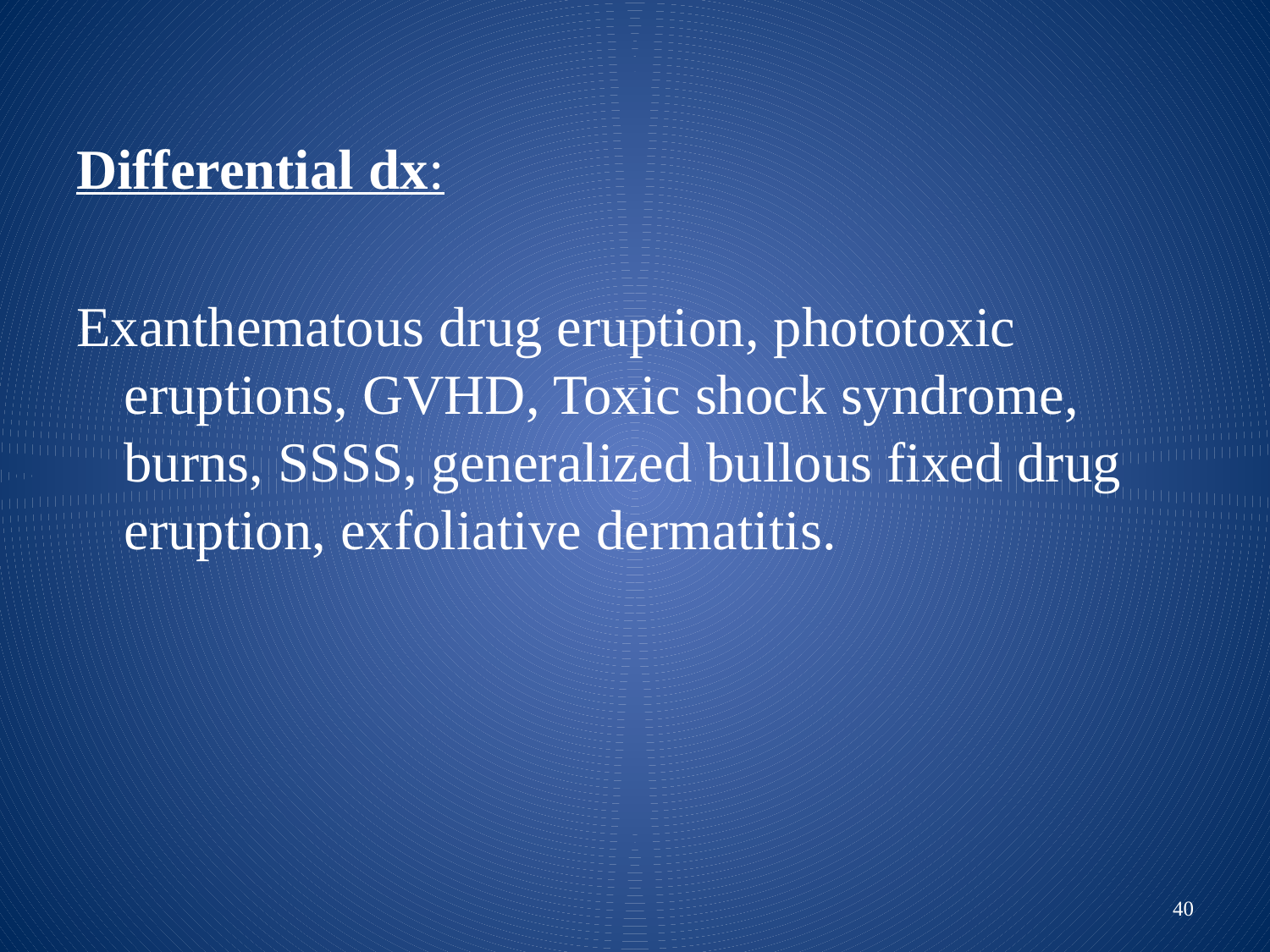

Differential dx:

Exanthematous drug eruption, phototoxic eruptions, GVHD, Toxic shock syndrome, burns, SSSS, generalized bullous fixed drug eruption, exfoliative dermatitis.
40